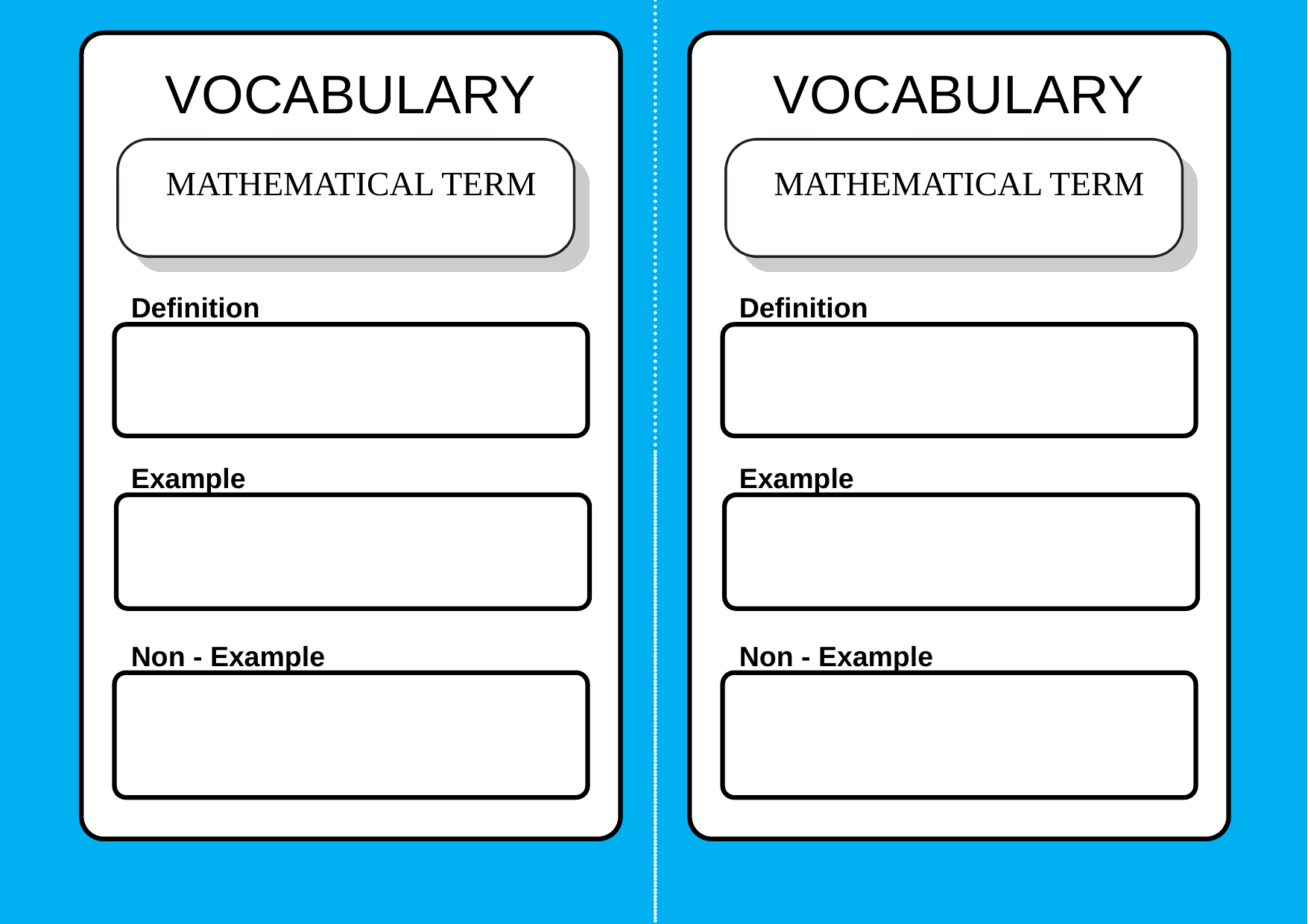

VOCABULARY

MATHEMATICAL TERM
Definition

Example

Non - Example

VOCABULARY

MATHEMATICAL TERM
Definition

Example

Non - Example